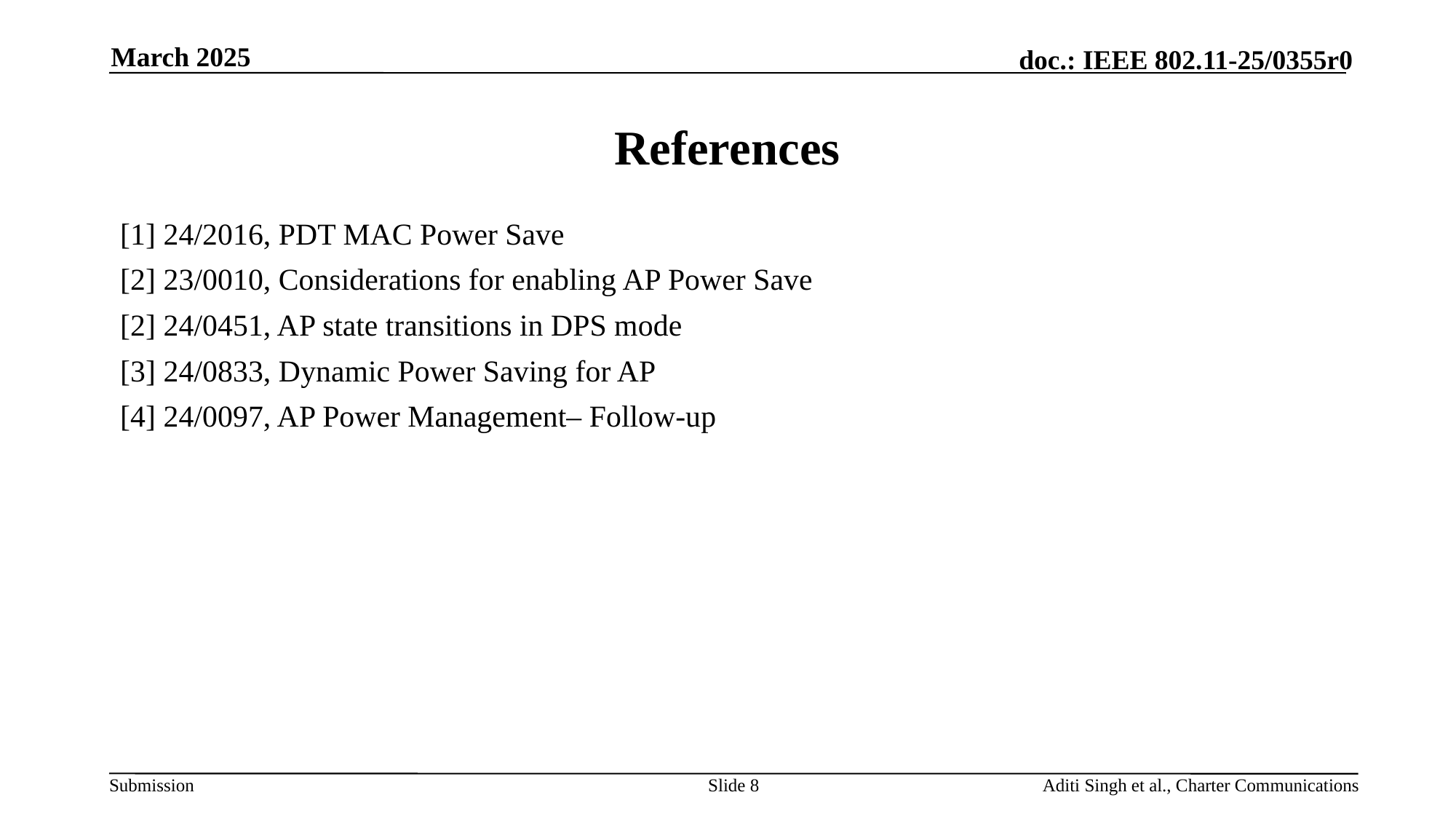

March 2025
# References
[1] 24/2016, PDT MAC Power Save
[2] 23/0010, Considerations for enabling AP Power Save
[2] 24/0451, AP state transitions in DPS mode
[3] 24/0833, Dynamic Power Saving for AP
[4] 24/0097, AP Power Management– Follow-up

Slide 8
Aditi Singh et al., Charter Communications